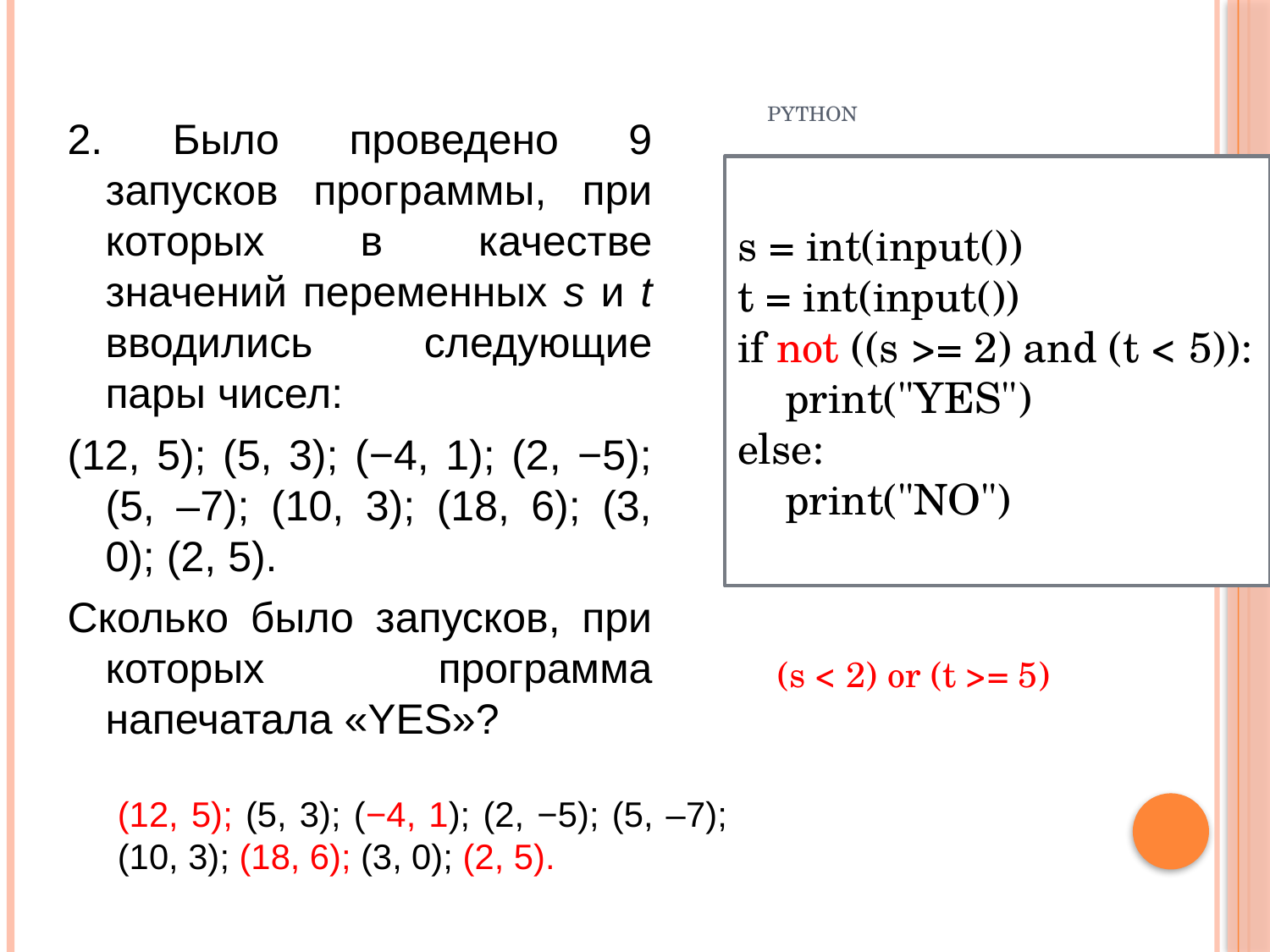

# Python
2. Было проведено 9 запусков программы, при которых в качестве значений переменных s и t вводились следующие пары чисел:
(12, 5); (5, 3); (−4, 1); (2, −5); (5, –7); (10, 3); (18, 6); (3, 0); (2, 5).
Сколько было запусков, при которых программа напечатала «YES»?

s = int(input())
t = int(input())
if not ((s >= 2) and (t < 5)):
    print("YES")
else:
    print("NO")
 (s < 2) or (t >= 5)
(12, 5); (5, 3); (−4, 1); (2, −5); (5, –7); (10, 3); (18, 6); (3, 0); (2, 5).